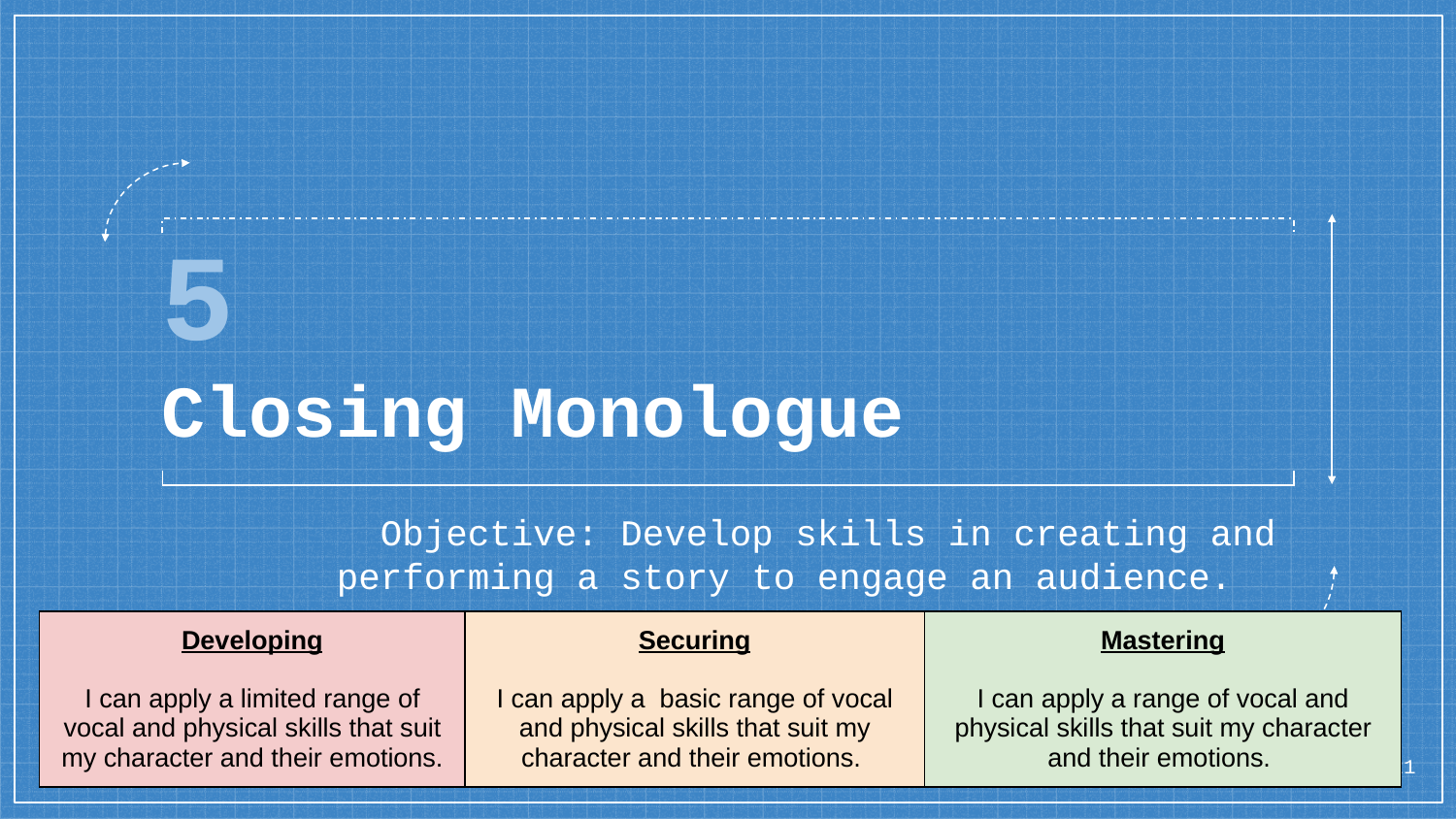

# 5
Closing Monologue
Objective: Develop skills in creating and  performing a story to engage an audience.
| Developing I can apply a limited range of vocal and physical skills that suit my character and their emotions. | Securing I can apply a basic range of vocal and physical skills that suit my character and their emotions. | Mastering I can apply a range of vocal and physical skills that suit my character and their emotions. |
| --- | --- | --- |
21